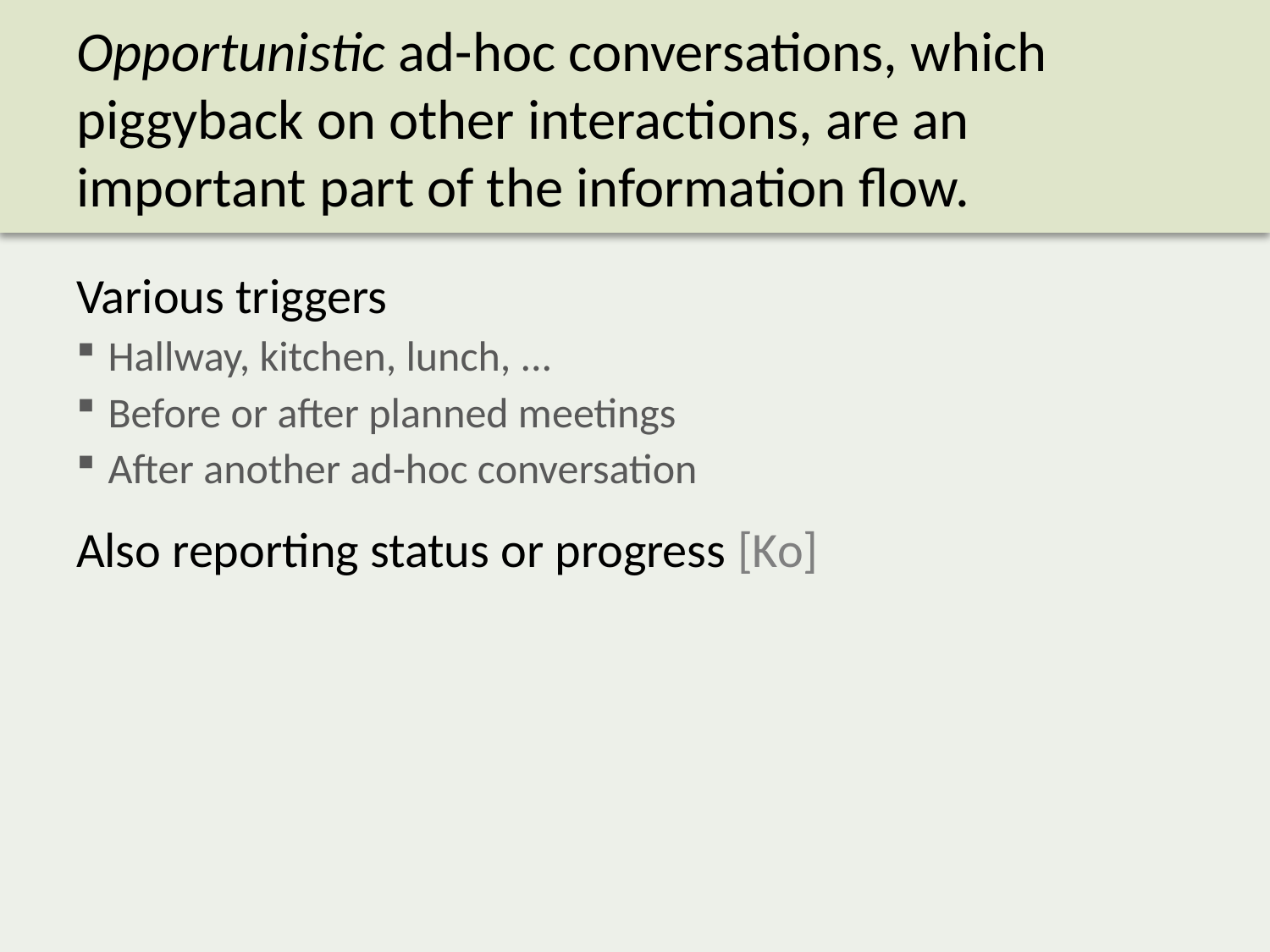

# Opportunistic ad-hoc conversations, which piggyback on other interactions, are an important part of the information flow.
Various triggers
Hallway, kitchen, lunch, ...
Before or after planned meetings
After another ad-hoc conversation
Also reporting status or progress [Ko]